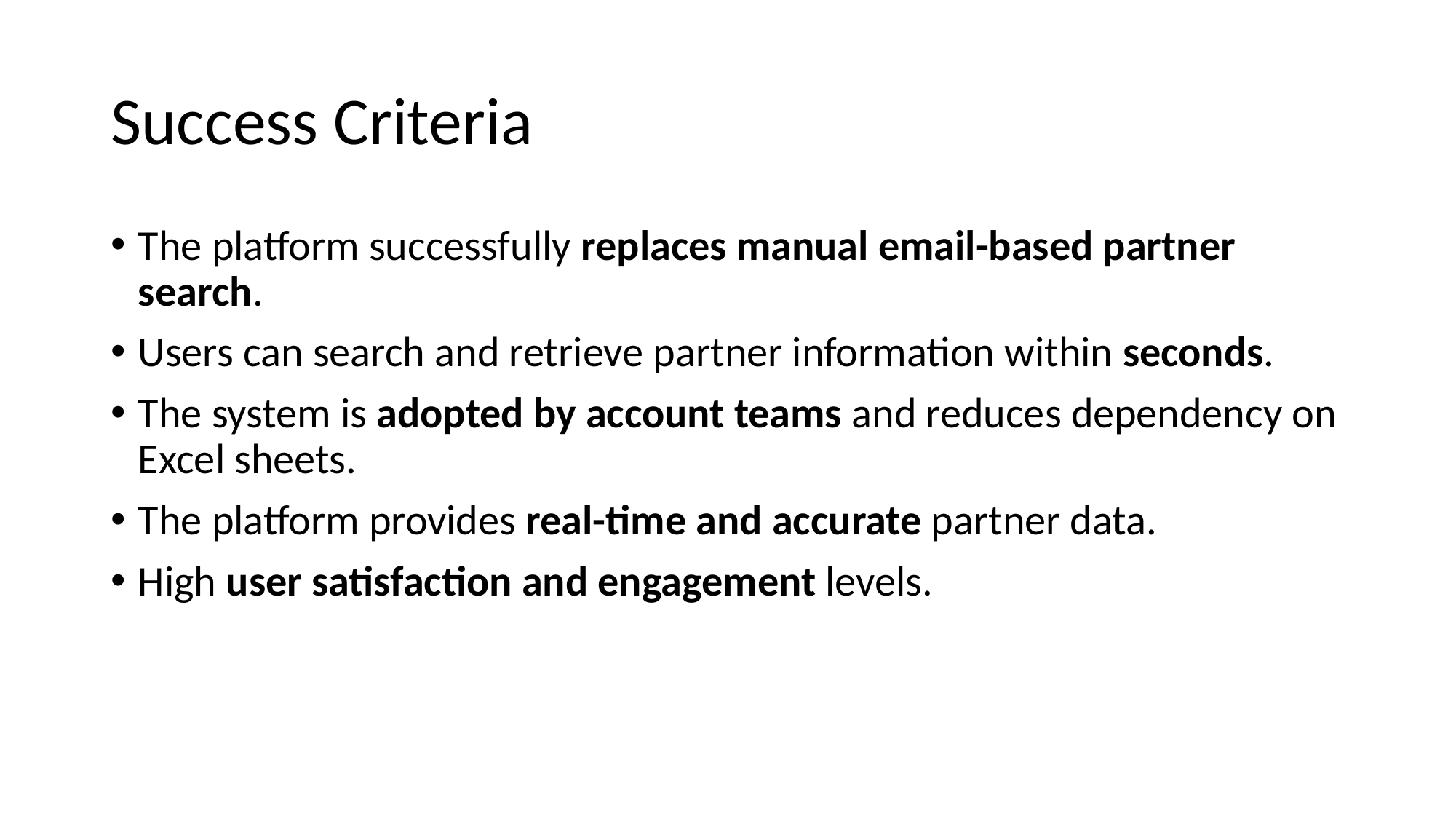

# Success Criteria
The platform successfully replaces manual email-based partner search.
Users can search and retrieve partner information within seconds.
The system is adopted by account teams and reduces dependency on Excel sheets.
The platform provides real-time and accurate partner data.
High user satisfaction and engagement levels.